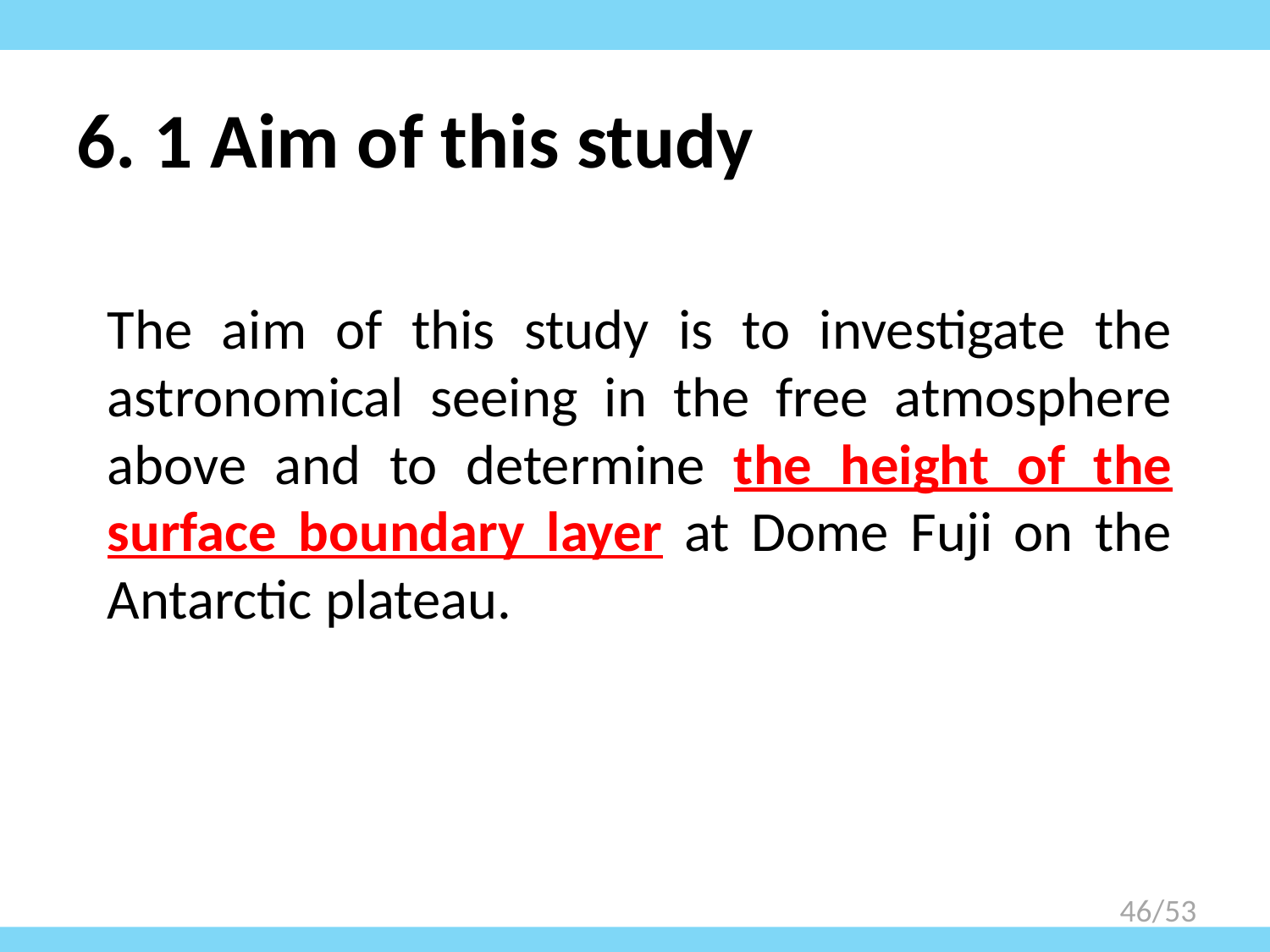

6. 1 Aim of this study
The aim of this study is to investigate the astronomical seeing in the free atmosphere above and to determine the height of the surface boundary layer at Dome Fuji on the Antarctic plateau.